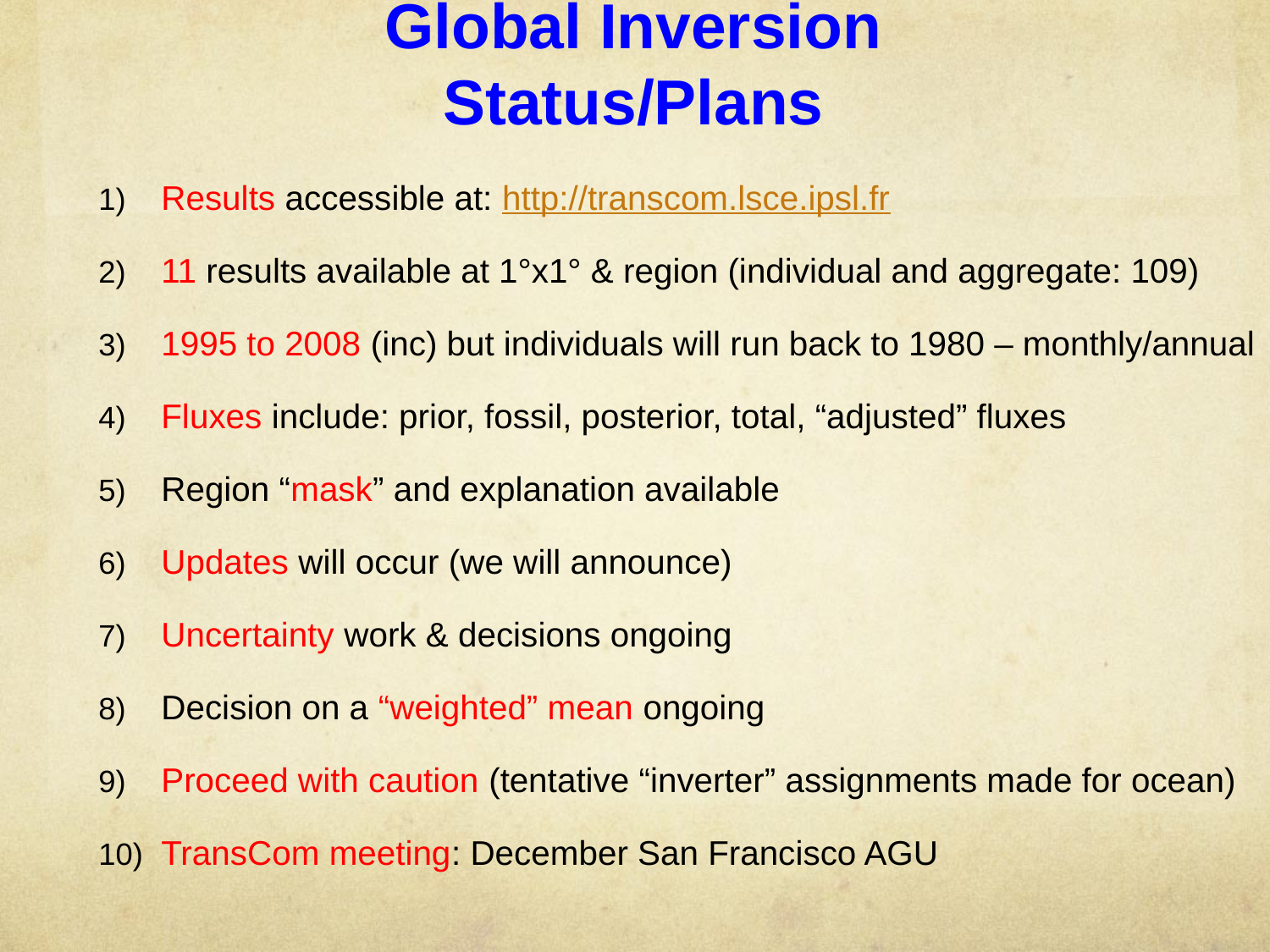

# Global Inversion Status/Plans
Results accessible at: http://transcom.lsce.ipsl.fr
11 results available at 1°x1° & region (individual and aggregate: 109)
1995 to 2008 (inc) but individuals will run back to 1980 – monthly/annual
Fluxes include: prior, fossil, posterior, total, “adjusted” fluxes
Region “mask” and explanation available
Updates will occur (we will announce)
Uncertainty work & decisions ongoing
Decision on a “weighted” mean ongoing
Proceed with caution (tentative “inverter” assignments made for ocean)
TransCom meeting: December San Francisco AGU